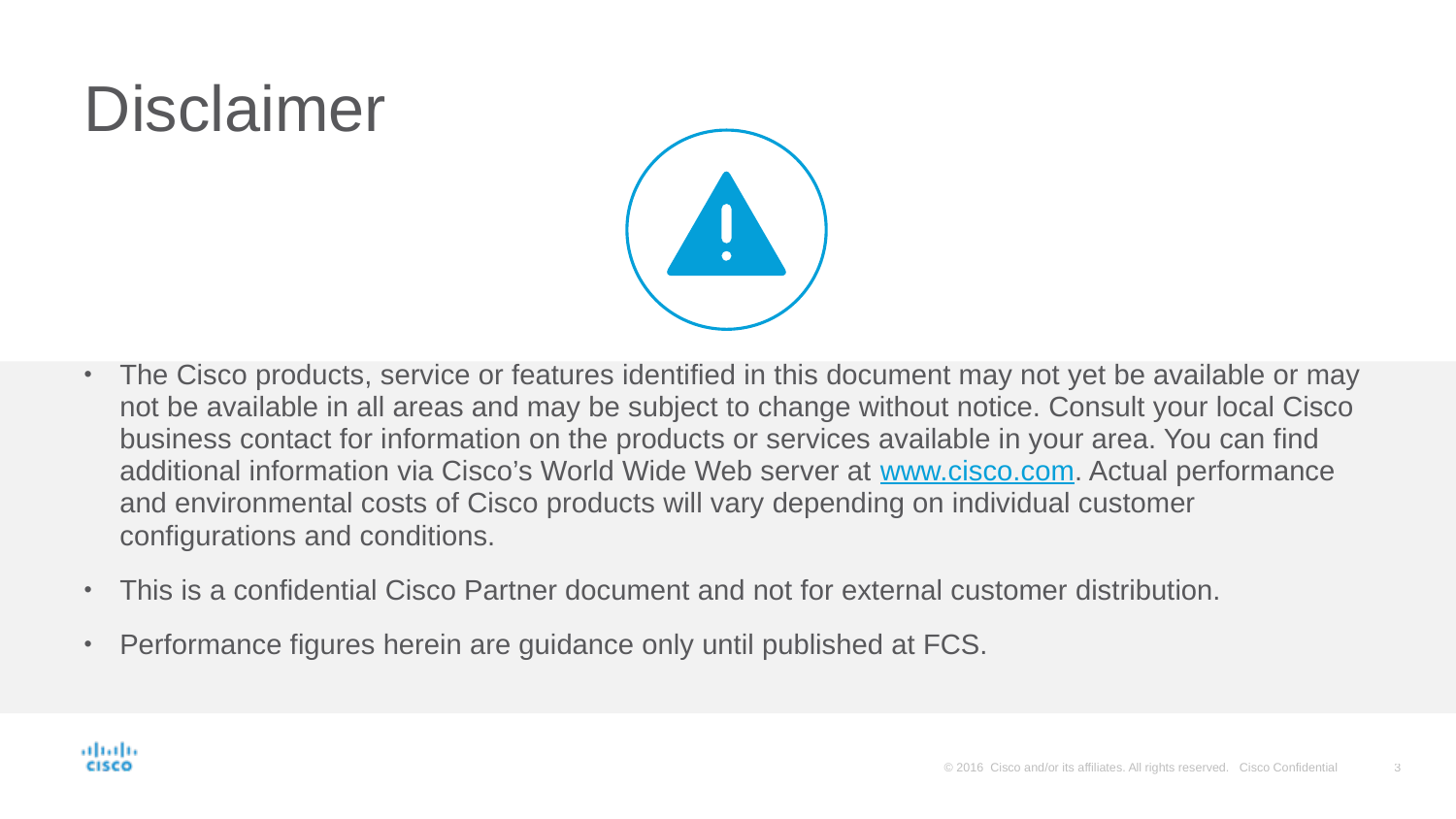

# Disclaimer

The Cisco products, service or features identified in this document may not yet be available or may not be available in all areas and may be subject to change without notice. Consult your local Cisco business contact for information on the products or services available in your area. You can find additional information via Cisco’s World Wide Web server at www.cisco.com. Actual performance and environmental costs of Cisco products will vary depending on individual customer configurations and conditions.
This is a confidential Cisco Partner document and not for external customer distribution.
Performance figures herein are guidance only until published at FCS.